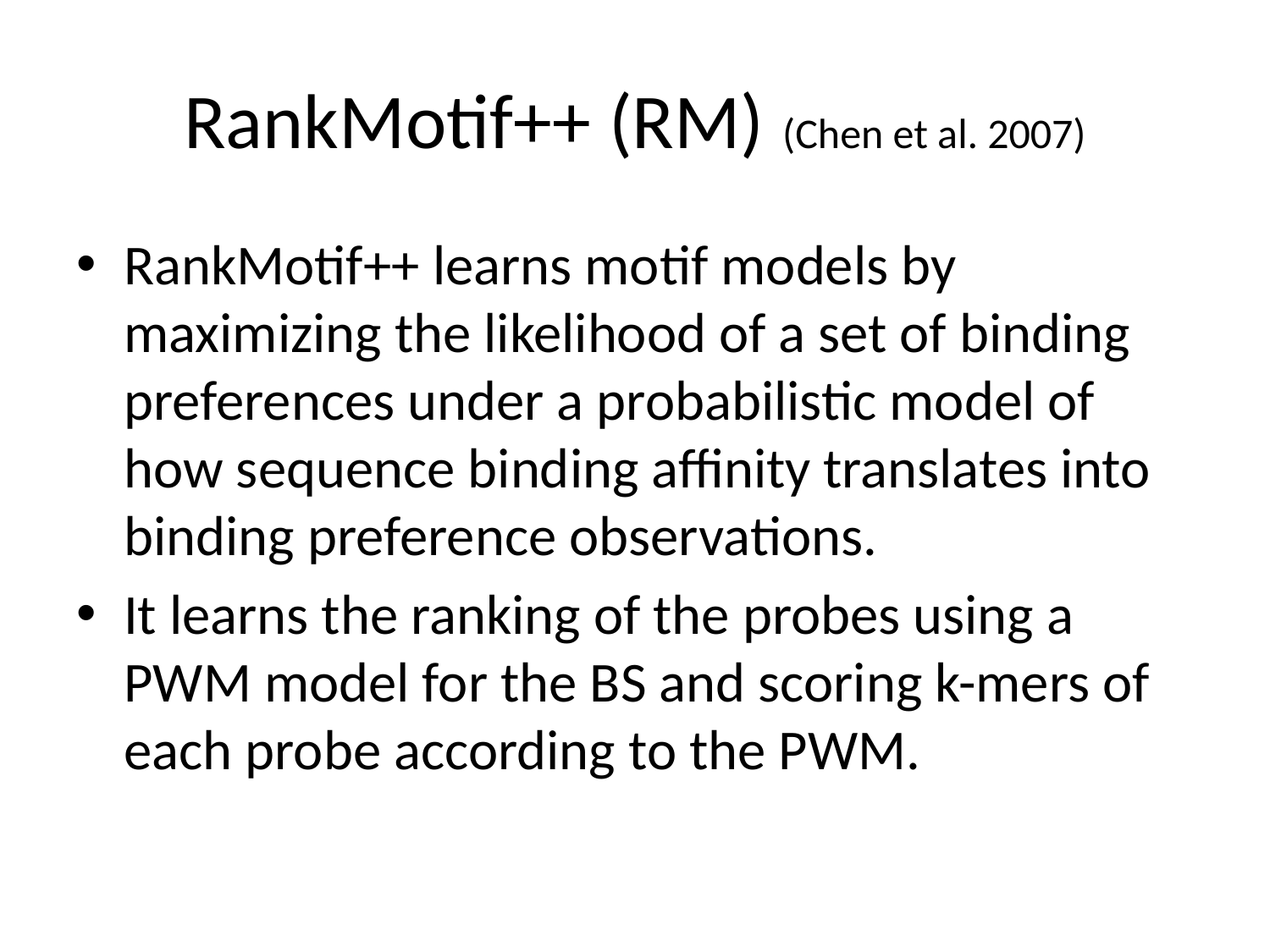

# RankMotif++ (RM) (Chen et al. 2007)
RankMotif++ learns motif models by maximizing the likelihood of a set of binding preferences under a probabilistic model of how sequence binding affinity translates into binding preference observations.
It learns the ranking of the probes using a PWM model for the BS and scoring k-mers of each probe according to the PWM.